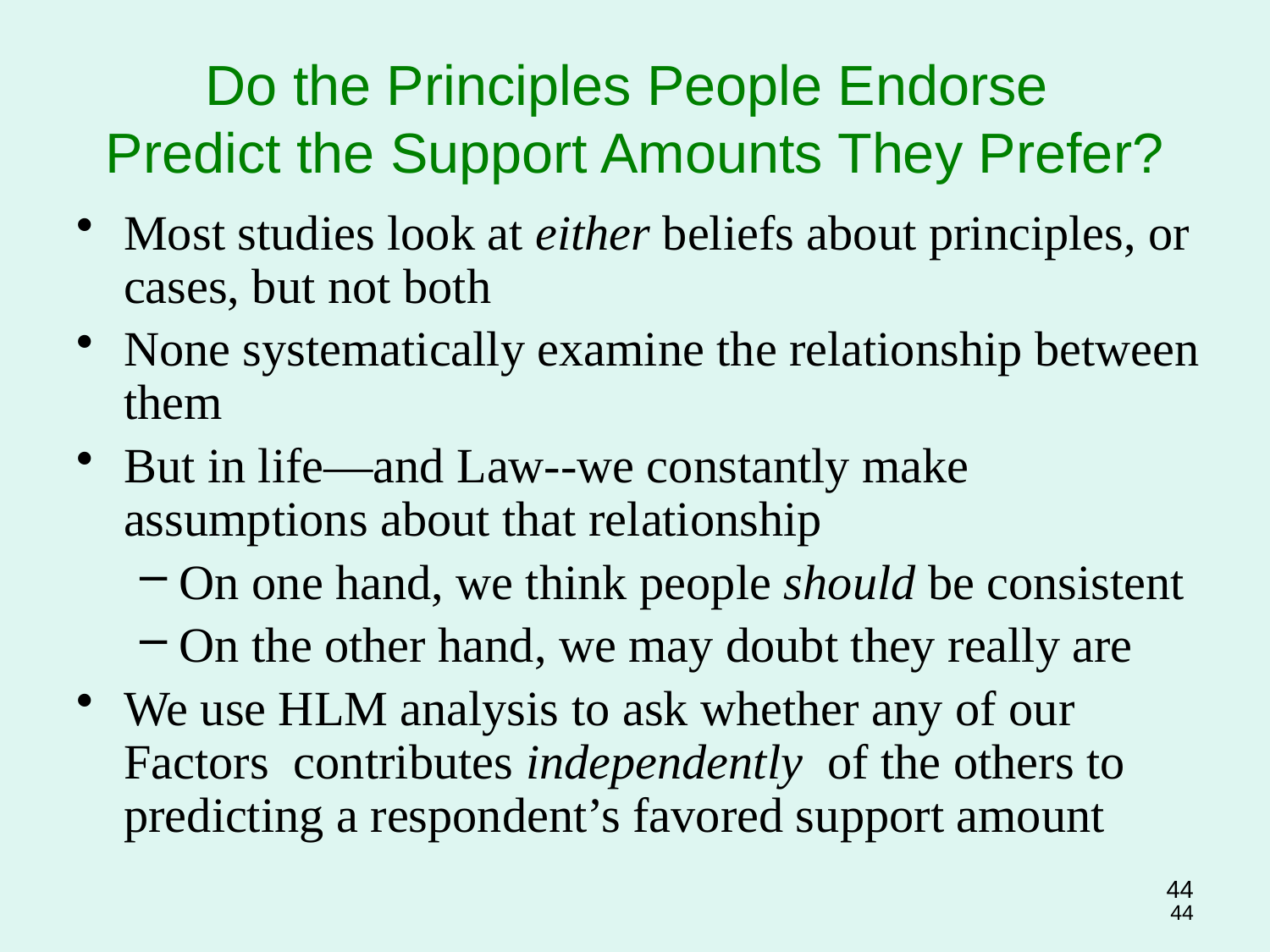

Do the Principles People Endorse
Predict the Support Amounts They Prefer?
Most studies look at either beliefs about principles, or cases, but not both
None systematically examine the relationship between them
But in life—and Law--we constantly make assumptions about that relationship
On one hand, we think people should be consistent
On the other hand, we may doubt they really are
We use HLM analysis to ask whether any of our Factors  contributes independently  of the others to predicting a respondent’s favored support amount

44
44